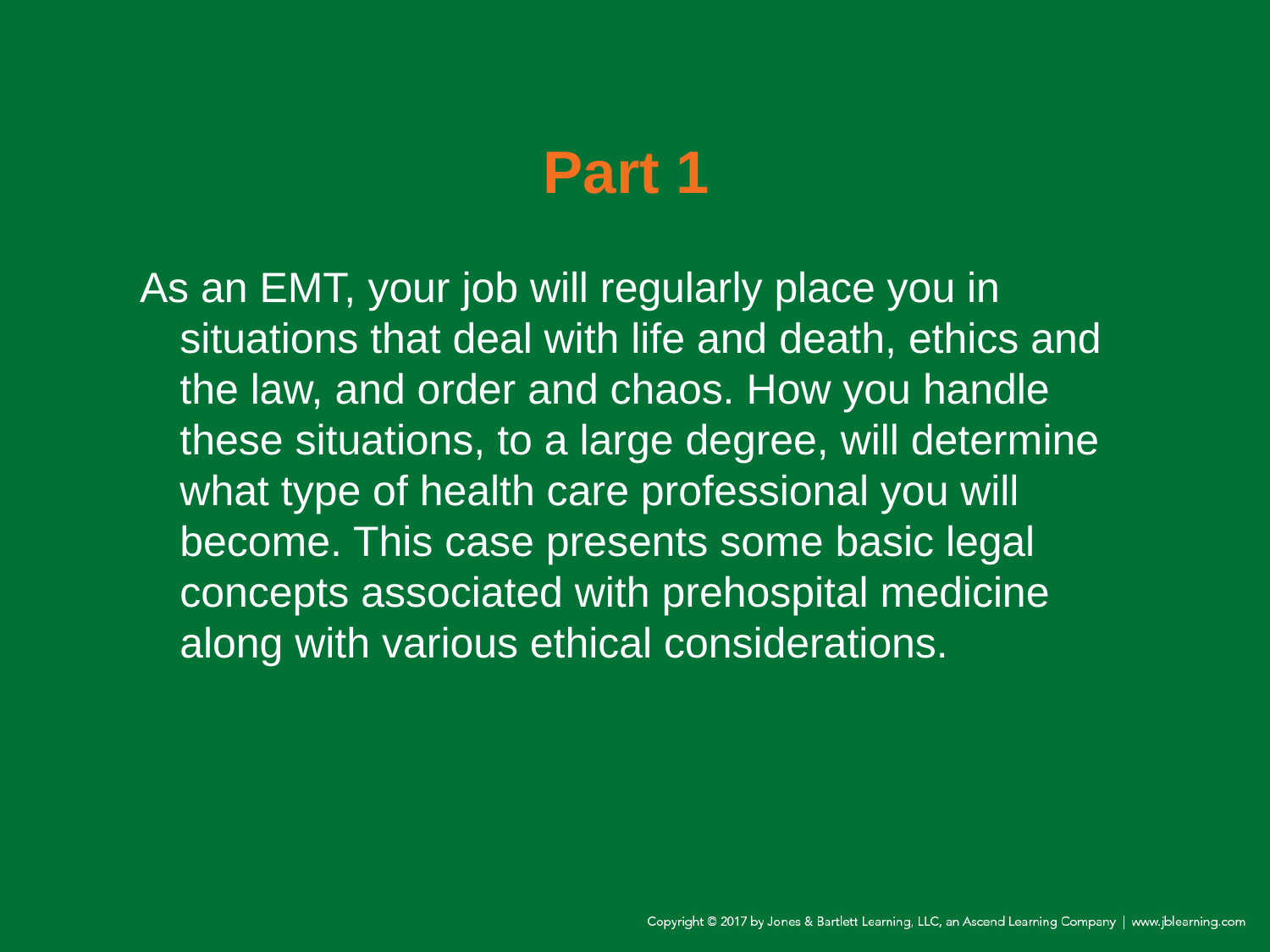

# Part 1
As an EMT, your job will regularly place you in situations that deal with life and death, ethics and the law, and order and chaos. How you handle these situations, to a large degree, will determine what type of health care professional you will become. This case presents some basic legal concepts associated with prehospital medicine along with various ethical considerations.